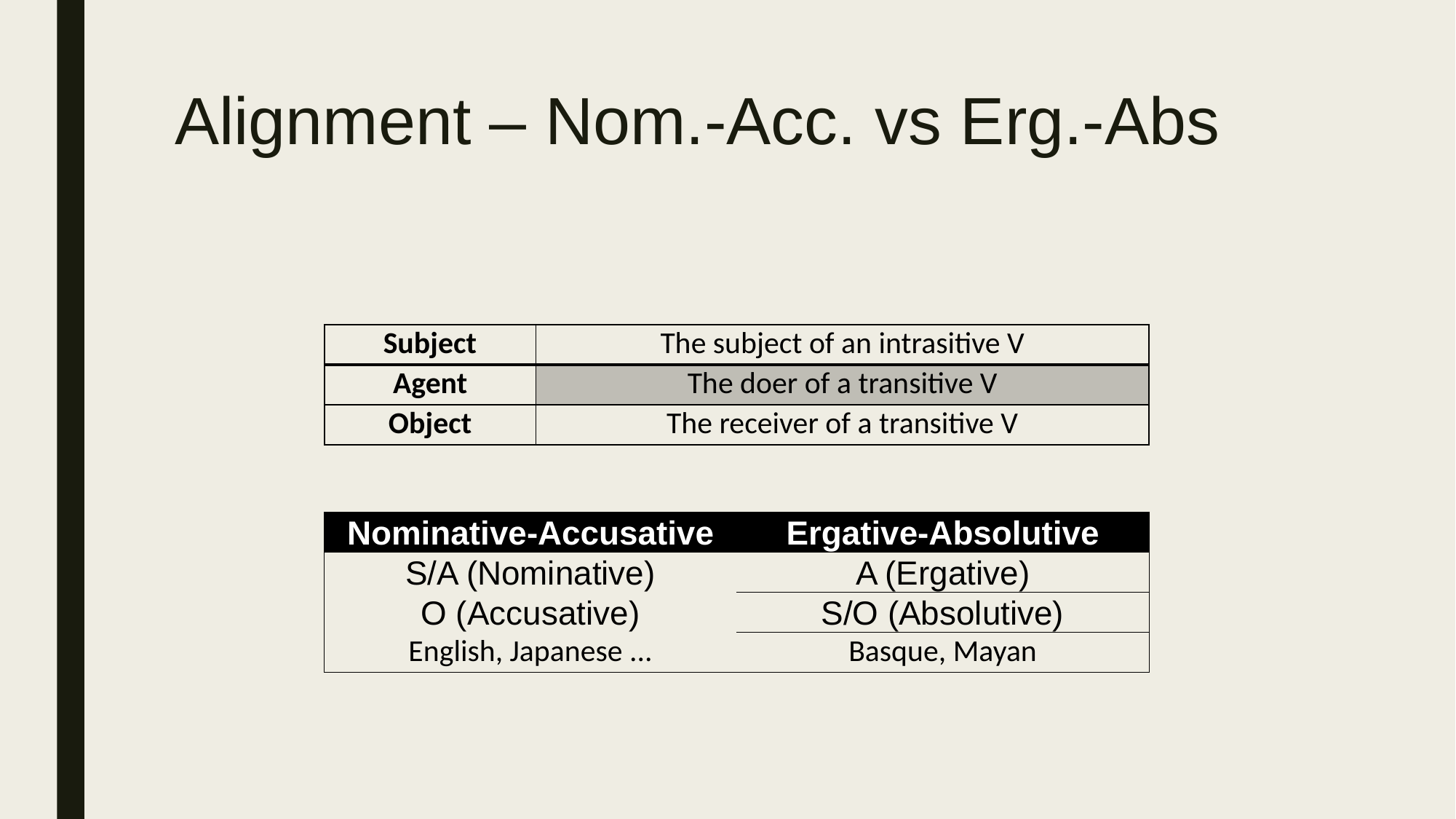

# Alignment – Nom.-Acc. vs Erg.-Abs

| Subject | The subject of an intrasitive V |
| --- | --- |
| Agent | The doer of a transitive V |
| Object | The receiver of a transitive V |

| Nominative-Accusative | Ergative-Absolutive |
| --- | --- |
| S/A (Nominative) | A (Ergative) |
| O (Accusative) | S/O (Absolutive) |
| English, Japanese ... | Basque, Mayan |